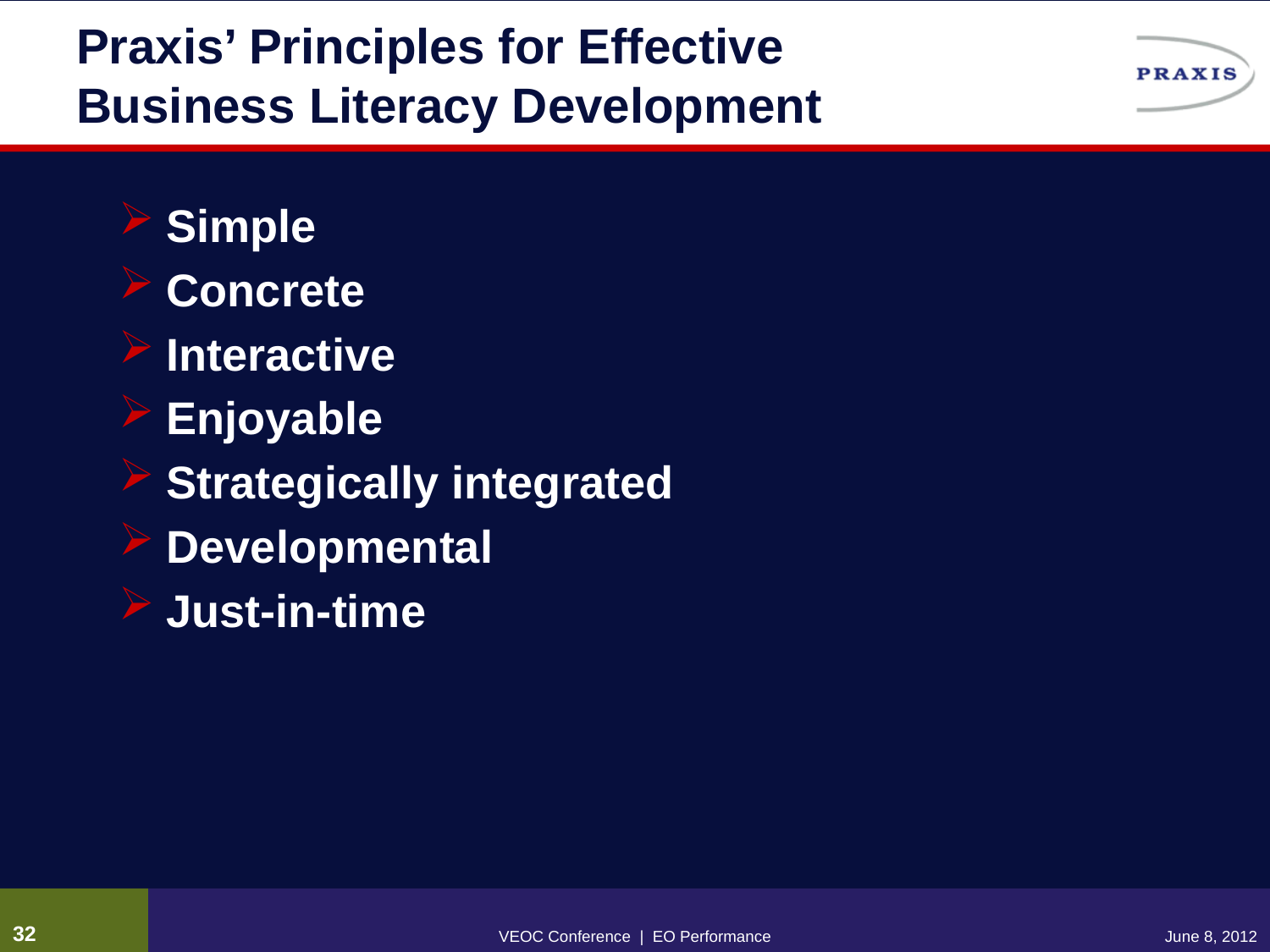

# Praxis’ Principles for Effective Business Literacy Development
Simple
Concrete
Interactive
Enjoyable
Strategically integrated
Developmental
Just-in-time
32
VEOC Conference  |  EO Performance
June 8, 2012